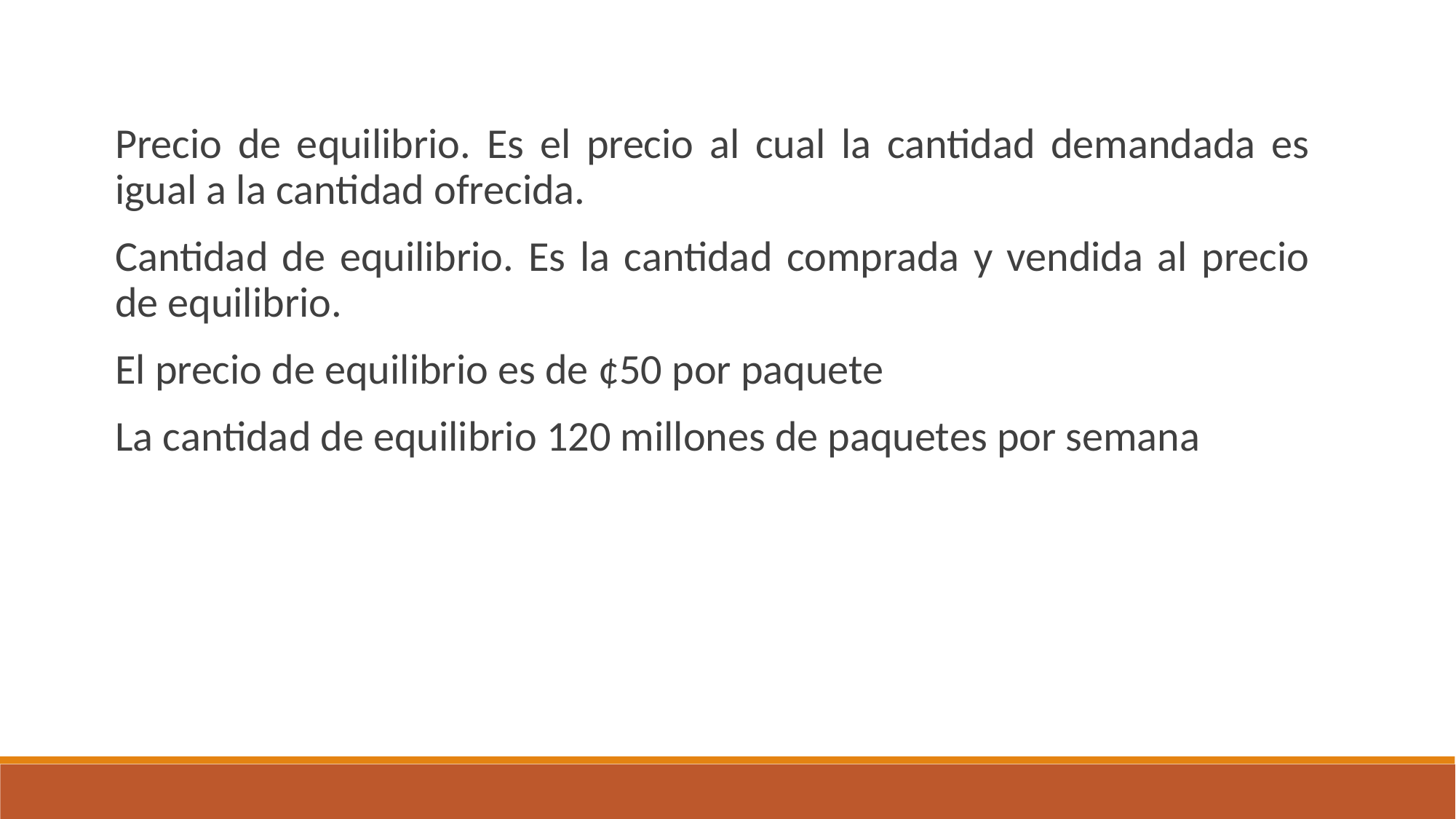

Precio de equilibrio. Es el precio al cual la cantidad demandada es igual a la cantidad ofrecida.
Cantidad de equilibrio. Es la cantidad comprada y vendida al precio de equilibrio.
El precio de equilibrio es de ¢50 por paquete
La cantidad de equilibrio 120 millones de paquetes por semana